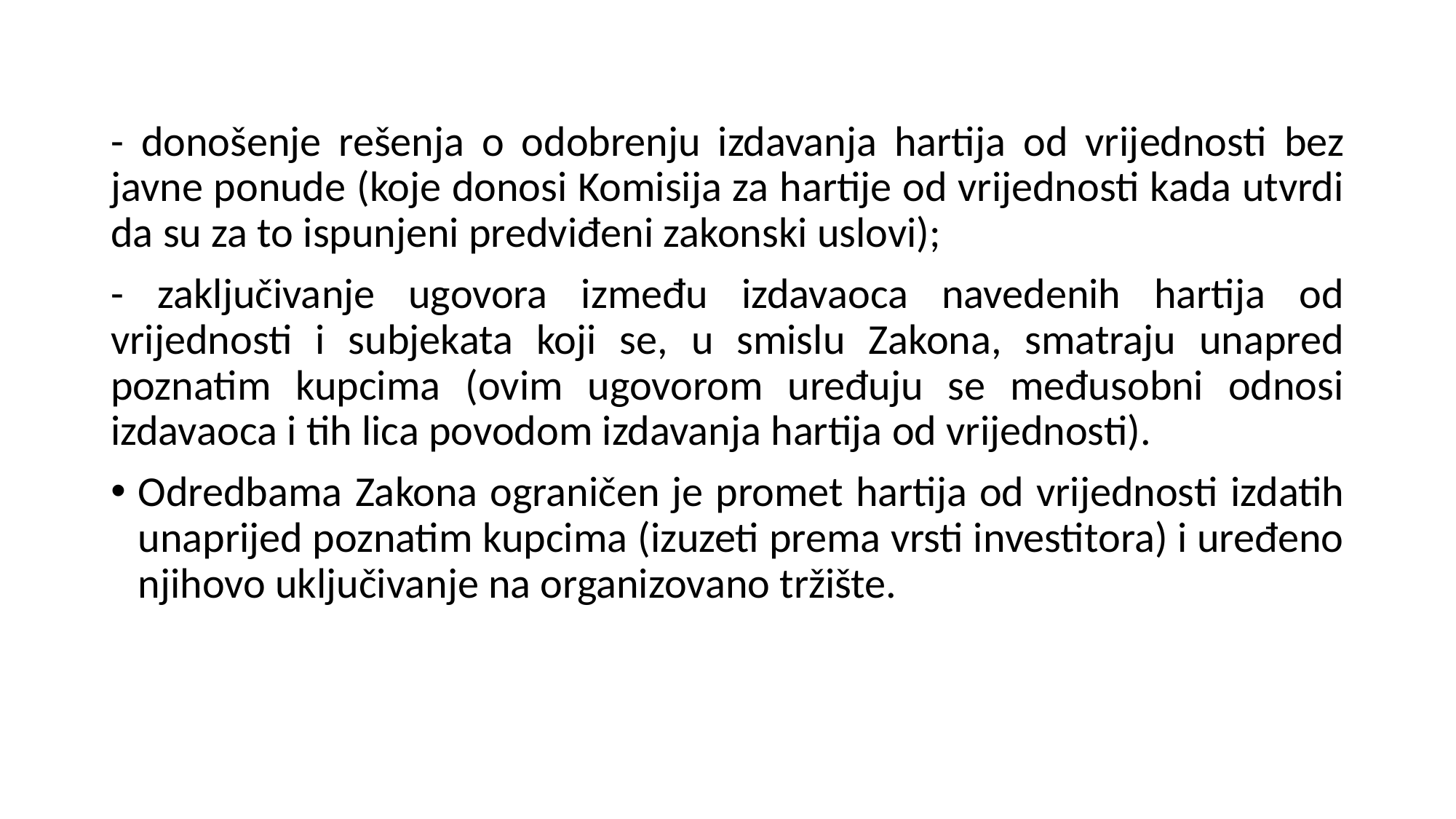

- donošenje rešenja o odobrenju izdavanja hartija od vrijednosti bez javne ponude (koje donosi Komisija za hartije od vrijednosti kada utvrdi da su za to ispunjeni predviđeni zakonski uslovi);
- zaključivanje ugovora između izdavaoca navedenih hartija od vrijednosti i subjekata koji se, u smislu Zakona, smatraju unapred poznatim kupcima (ovim ugovorom uređuju se međusobni odnosi izdavaoca i tih lica povodom izdavanja hartija od vrijednosti).
Odredbama Zakona ograničen je promet hartija od vrijednosti izdatih unaprijed poznatim kupcima (izuzeti prema vrsti investitora) i uređeno njihovo uključivanje na organizovano tržište.